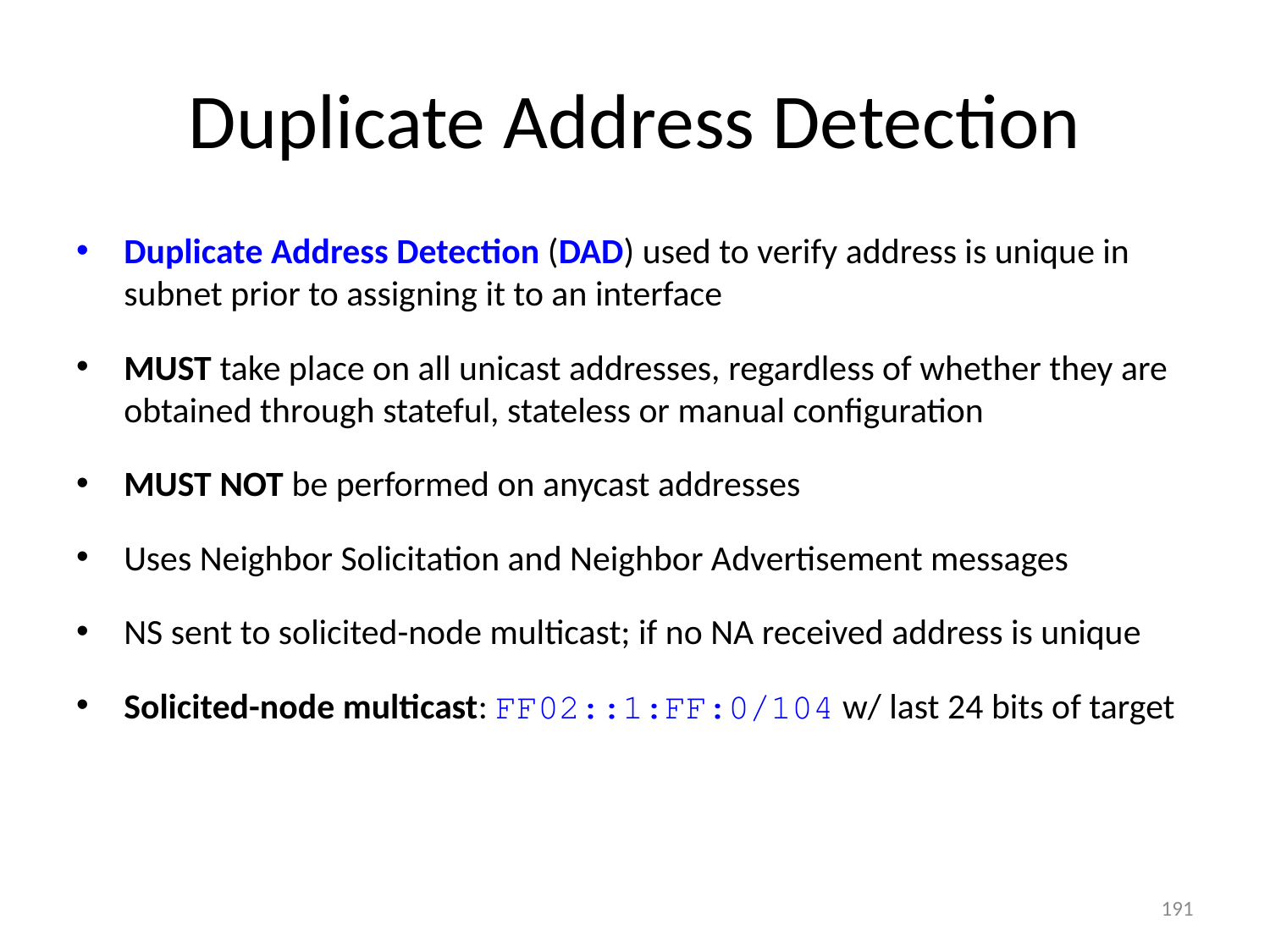

# Duplicate Address Detection
Duplicate Address Detection (DAD) used to verify address is unique in subnet prior to assigning it to an interface

MUST take place on all unicast addresses, regardless of whether they are obtained through stateful, stateless or manual configuration

MUST NOT be performed on anycast addresses

Uses Neighbor Solicitation and Neighbor Advertisement messages

NS sent to solicited-node multicast; if no NA received address is unique

Solicited-node multicast: FF02::1:FF:0/104 w/ last 24 bits of target
191